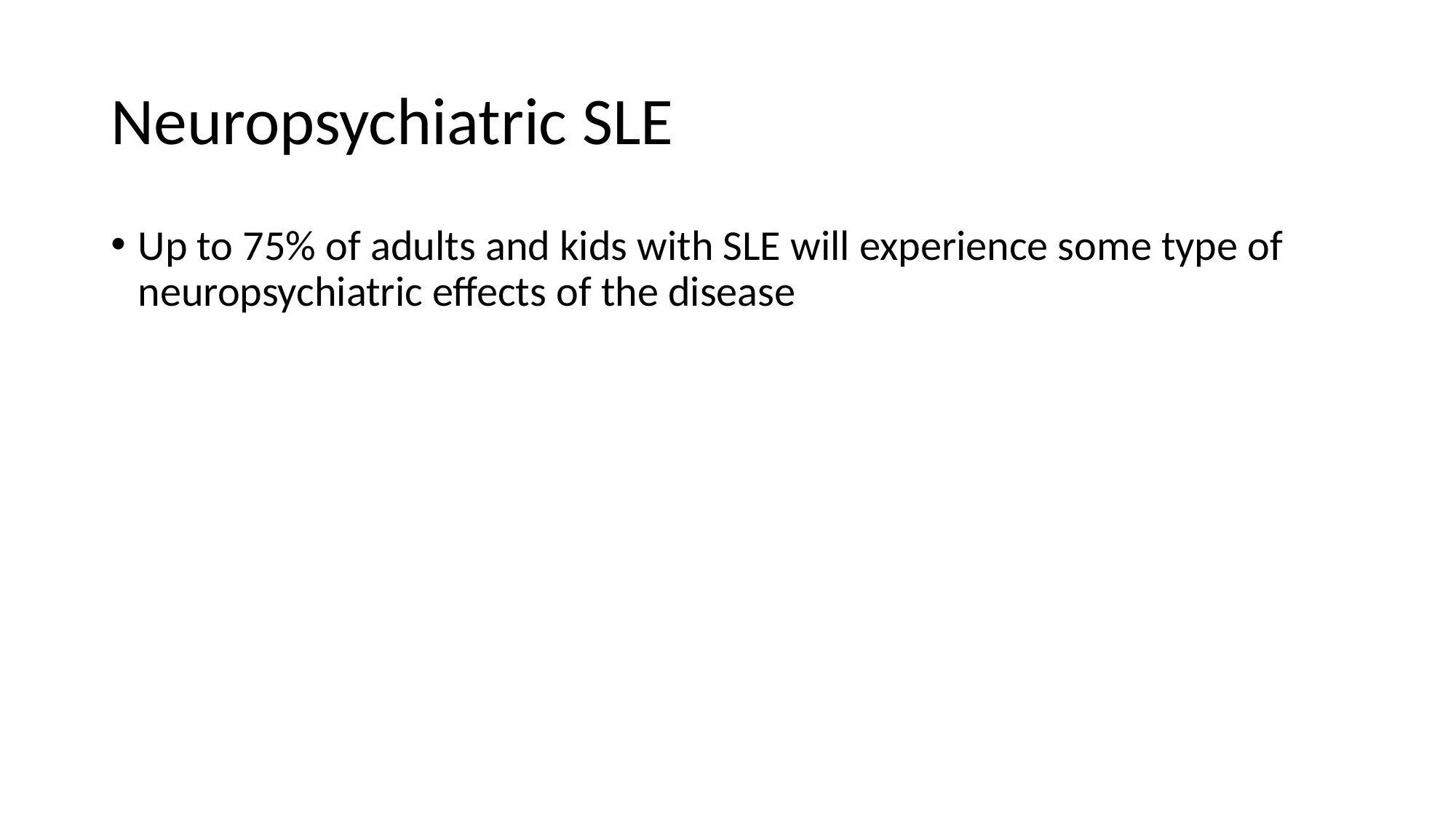

# Neuropsychiatric SLE
Up to 75% of adults and kids with SLE will experience some type of neuropsychiatric effects of the disease